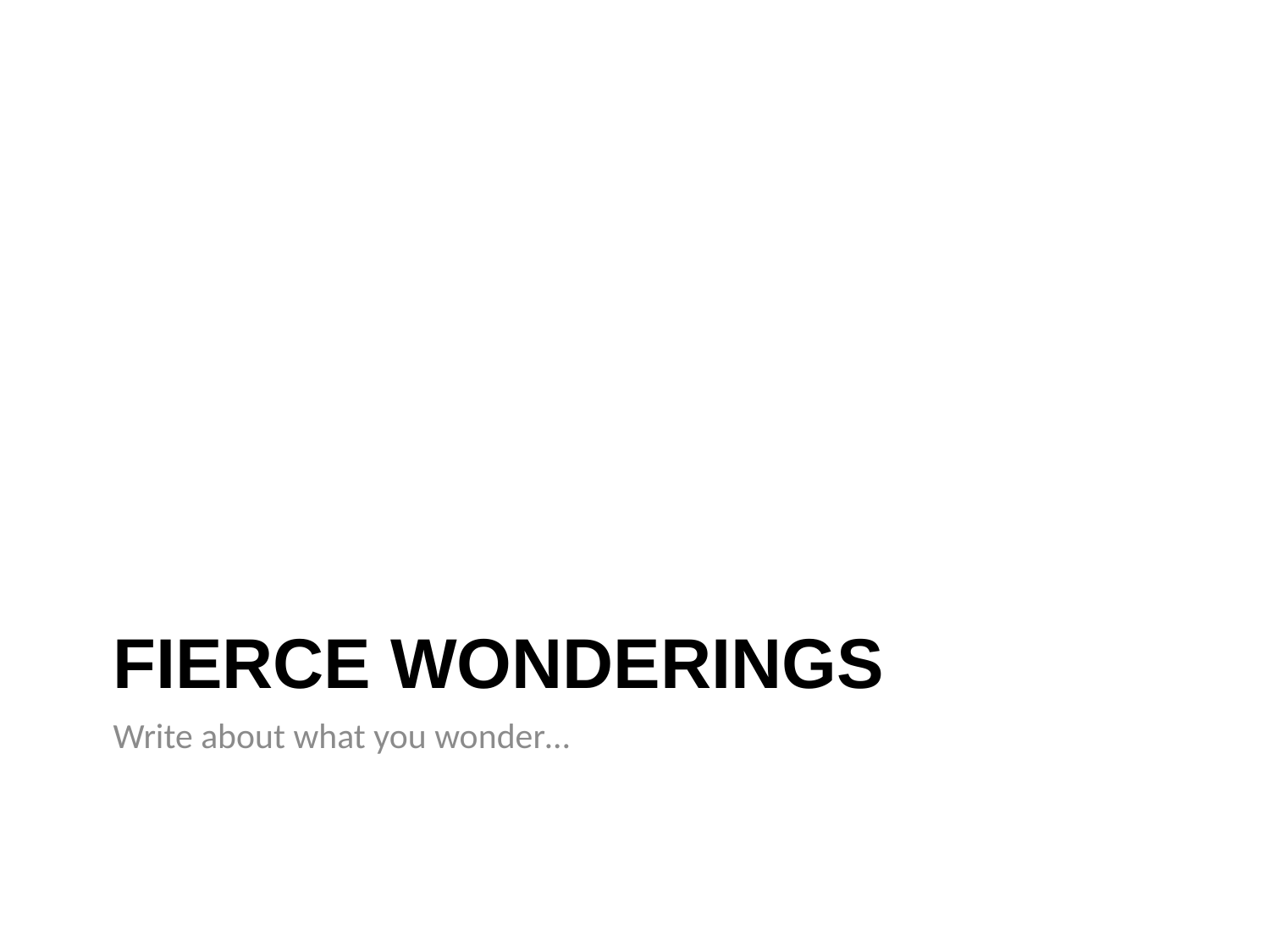

Write about what you wonder…
# Fierce Wonderings